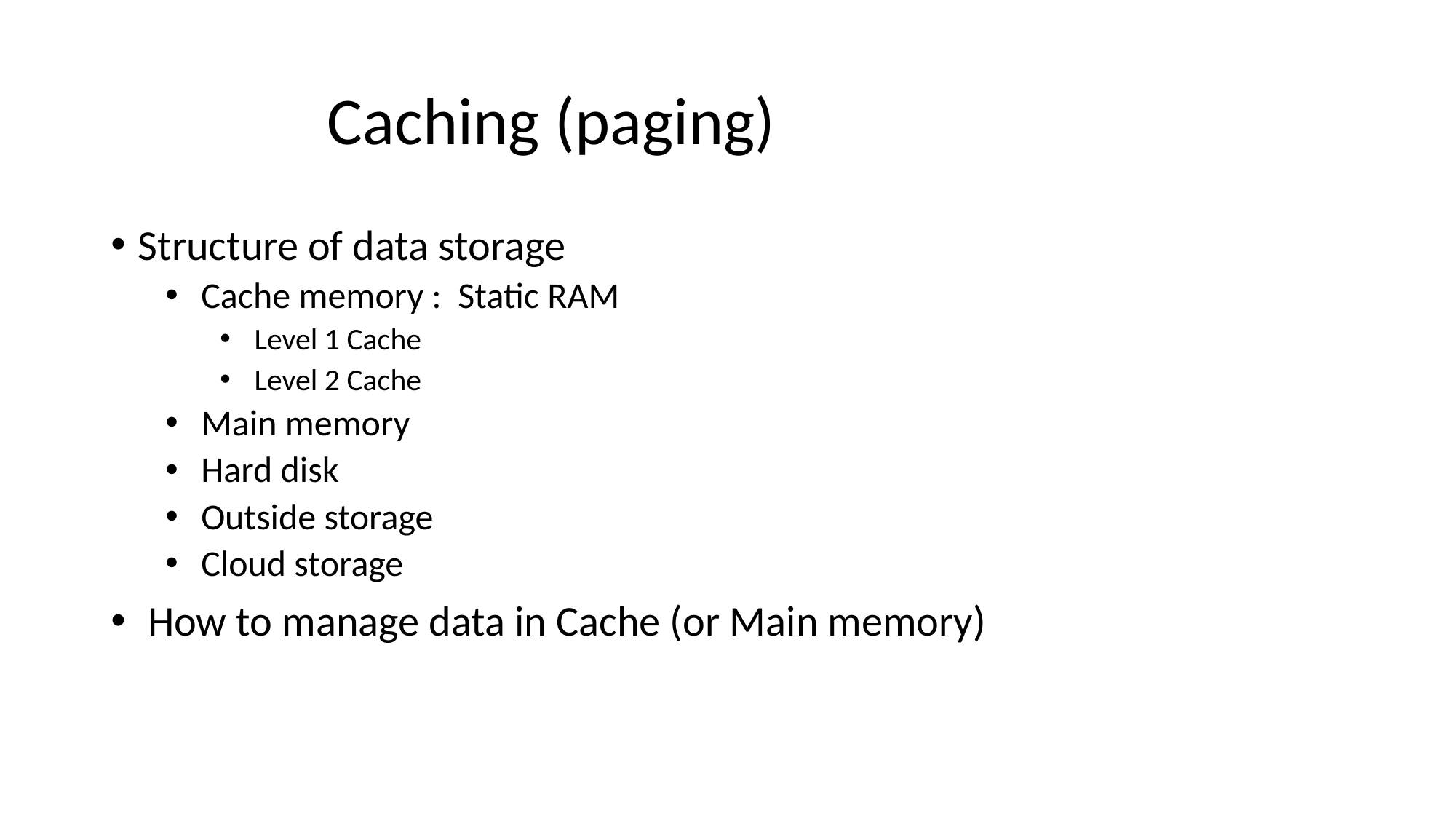

# Caching (paging)
Structure of data storage
 Cache memory :  Static RAM
 Level 1 Cache
 Level 2 Cache
 Main memory
 Hard disk
 Outside storage
 Cloud storage
 How to manage data in Cache (or Main memory)